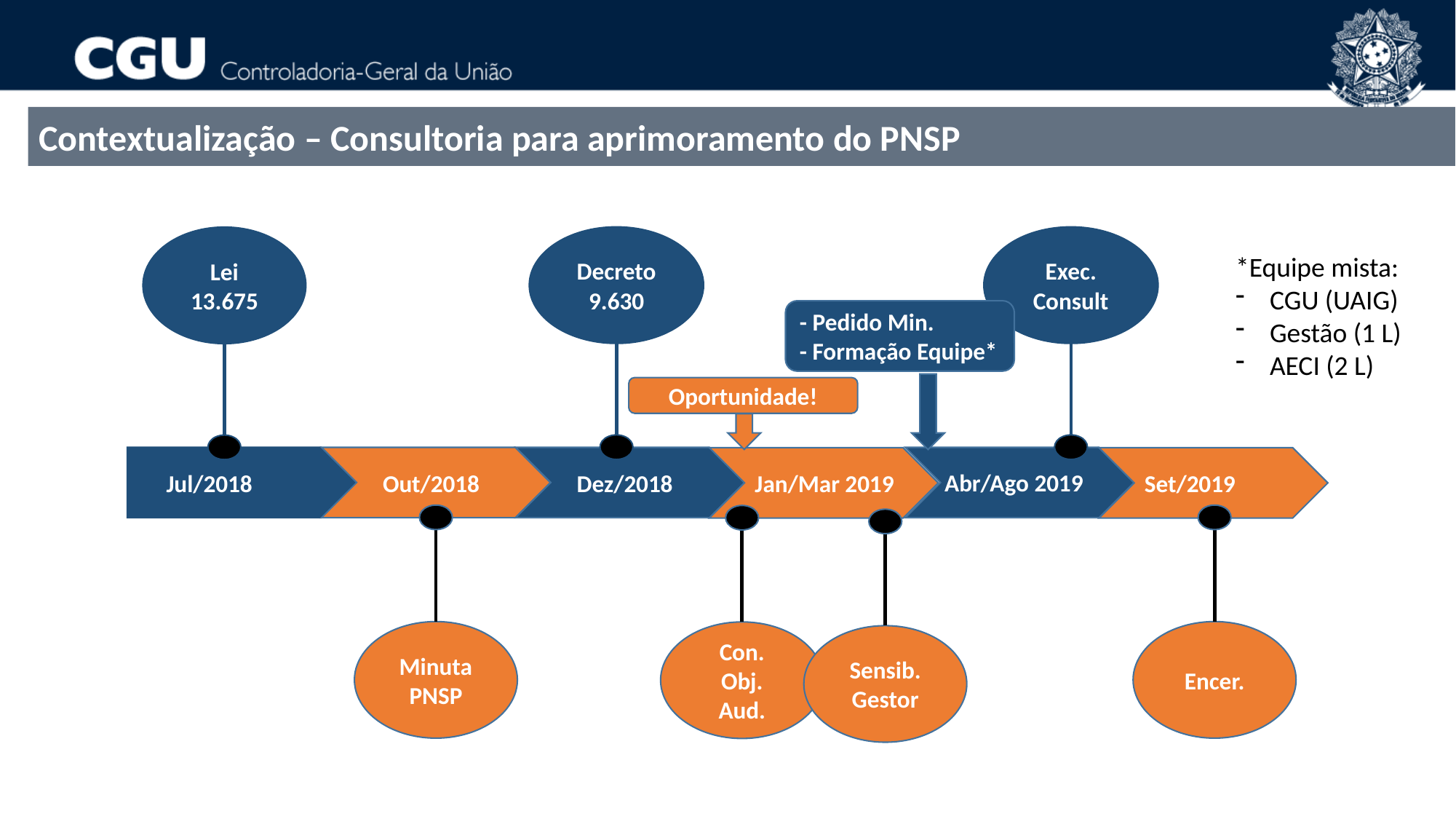

Contextualização – Consultoria para aprimoramento do PNSP
Decreto
9.630

Exec. Consult

Lei 13.675

Oportunidade!

Abr/Ago 2019
Jul/2018
Out/2018
Dez/2018
Jan/Mar 2019
Set/2019

Minuta
PNSP

Encer.

Con.
Obj.
Aud.

Sensib.
Gestor
*Equipe mista:
CGU (UAIG)
Gestão (1 L)
AECI (2 L)
- Pedido Min.
- Formação Equipe*